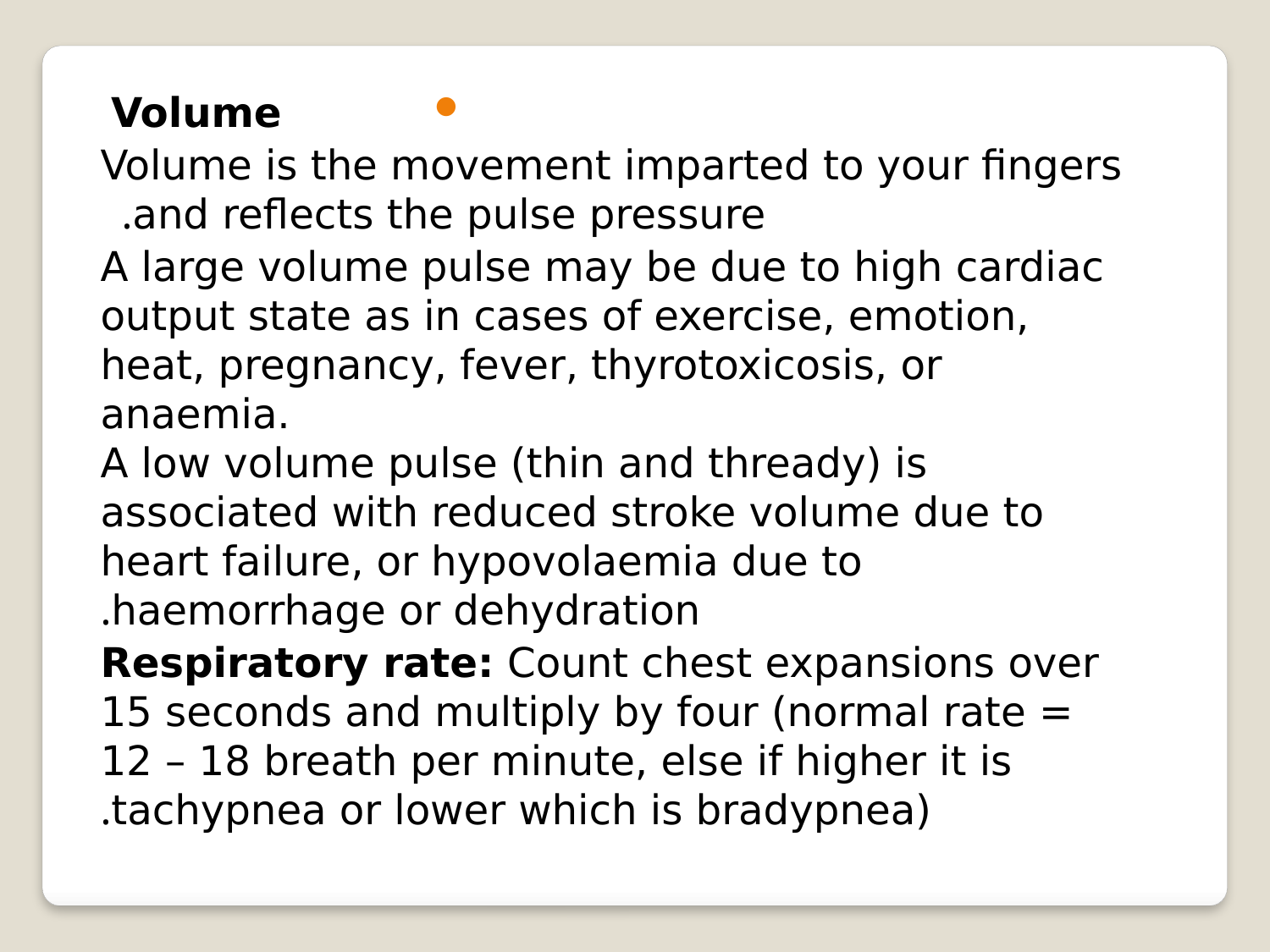

Volume
Volume is the movement imparted to your fingers and reflects the pulse pressure.
A large volume pulse may be due to high cardiac output state as in cases of exercise, emotion, heat, pregnancy, fever, thyrotoxicosis, or anaemia.
A low volume pulse (thin and thready) is associated with reduced stroke volume due to heart failure, or hypovolaemia due to haemorrhage or dehydration.
Respiratory rate: Count chest expansions over 15 seconds and multiply by four (normal rate = 12 – 18 breath per minute, else if higher it is tachypnea or lower which is bradypnea).